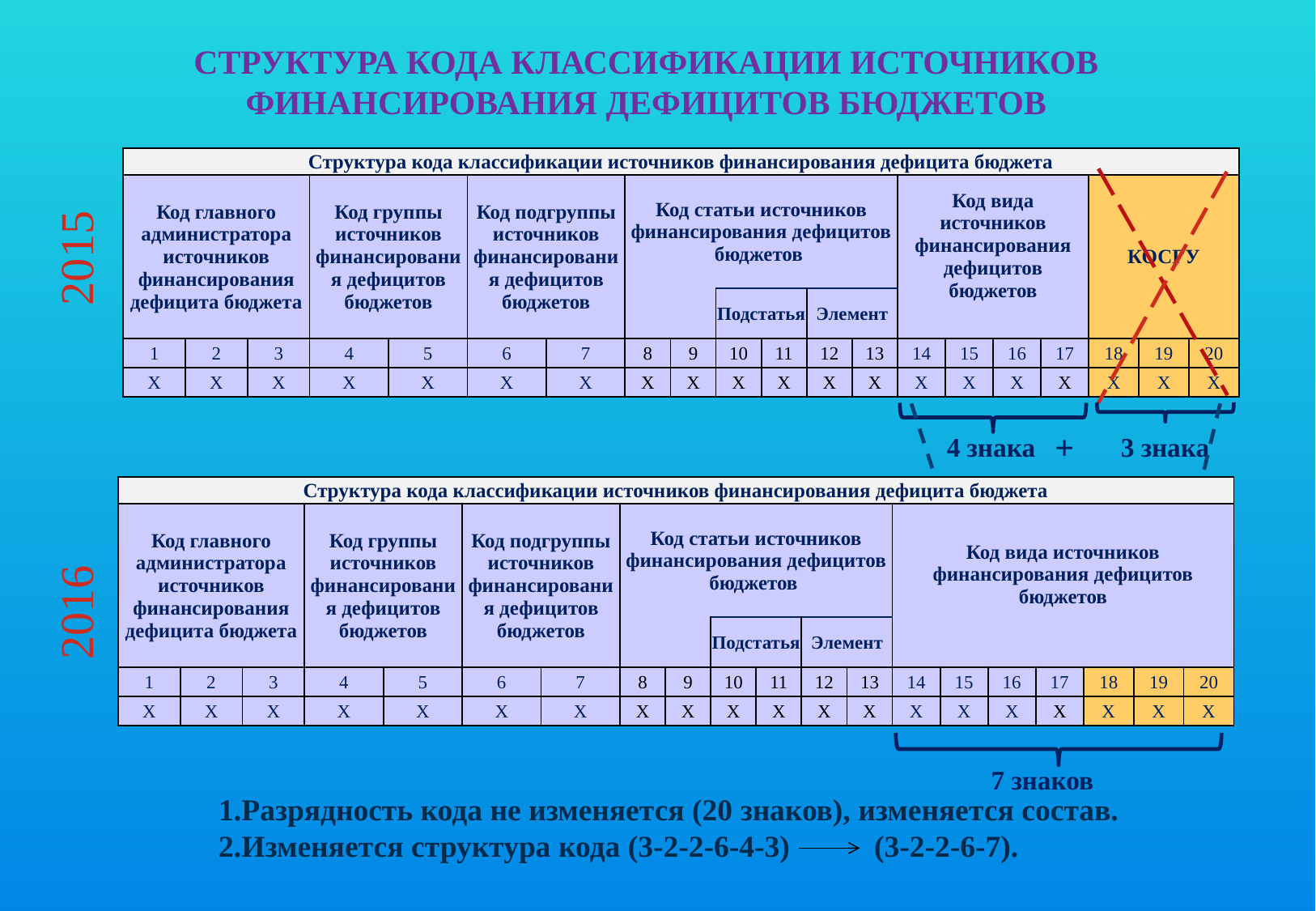

# Структура кода классификации источников финансирования дефицитов бюджетов
| Структура кода классификации источников финансирования дефицита бюджета |  |  |  |  |  |  |  |  |  |  |  |  |  |  |  |  |  |  |  |
| --- | --- | --- | --- | --- | --- | --- | --- | --- | --- | --- | --- | --- | --- | --- | --- | --- | --- | --- | --- |
| Код главного администратора источников финансирования дефицита бюджета |  |  | Код группы источников финансирования дефицитов бюджетов |  | Код подгруппы источников финансирования дефицитов бюджетов |  | Код статьи источников финансирования дефицитов бюджетов |  |  |  |  |  | Код вида источников финансирования дефицитов бюджетов |  |  |  | КОСГУ |  |  |
|  |  |  |  |  |  |  |  |  | Подстатья |  | Элемент |  |  |  |  |  |  |  |  |
| 1 | 2 | 3 | 4 | 5 | 6 | 7 | 8 | 9 | 10 | 11 | 12 | 13 | 14 | 15 | 16 | 17 | 18 | 19 | 20 |
| Х | Х | Х | Х | Х | Х | Х | Х | Х | Х | Х | Х | Х | Х | Х | Х | Х | Х | Х | Х |
2015

+
4 знака
3 знака
| Структура кода классификации источников финансирования дефицита бюджета |  |  |  |  |  |  |  |  |  |  |  |  |  |  |  |  |  |  |  |
| --- | --- | --- | --- | --- | --- | --- | --- | --- | --- | --- | --- | --- | --- | --- | --- | --- | --- | --- | --- |
| Код главного администратора источников финансирования дефицита бюджета |  |  | Код группы источников финансирования дефицитов бюджетов |  | Код подгруппы источников финансирования дефицитов бюджетов |  | Код статьи источников финансирования дефицитов бюджетов |  |  |  |  |  | Код вида источников финансирования дефицитов бюджетов |  |  |  |  |  |  |
|  |  |  |  |  |  |  |  |  | Подстатья |  | Элемент |  |  |  |  |  |  |  |  |
| 1 | 2 | 3 | 4 | 5 | 6 | 7 | 8 | 9 | 10 | 11 | 12 | 13 | 14 | 15 | 16 | 17 | 18 | 19 | 20 |
| Х | Х | Х | Х | Х | Х | Х | Х | Х | Х | Х | Х | Х | Х | Х | Х | Х | Х | Х | Х |
2016

7 знаков
1.Разрядность кода не изменяется (20 знаков), изменяется состав.
2.Изменяется структура кода (3-2-2-6-4-3)           (3-2-2-6-7).